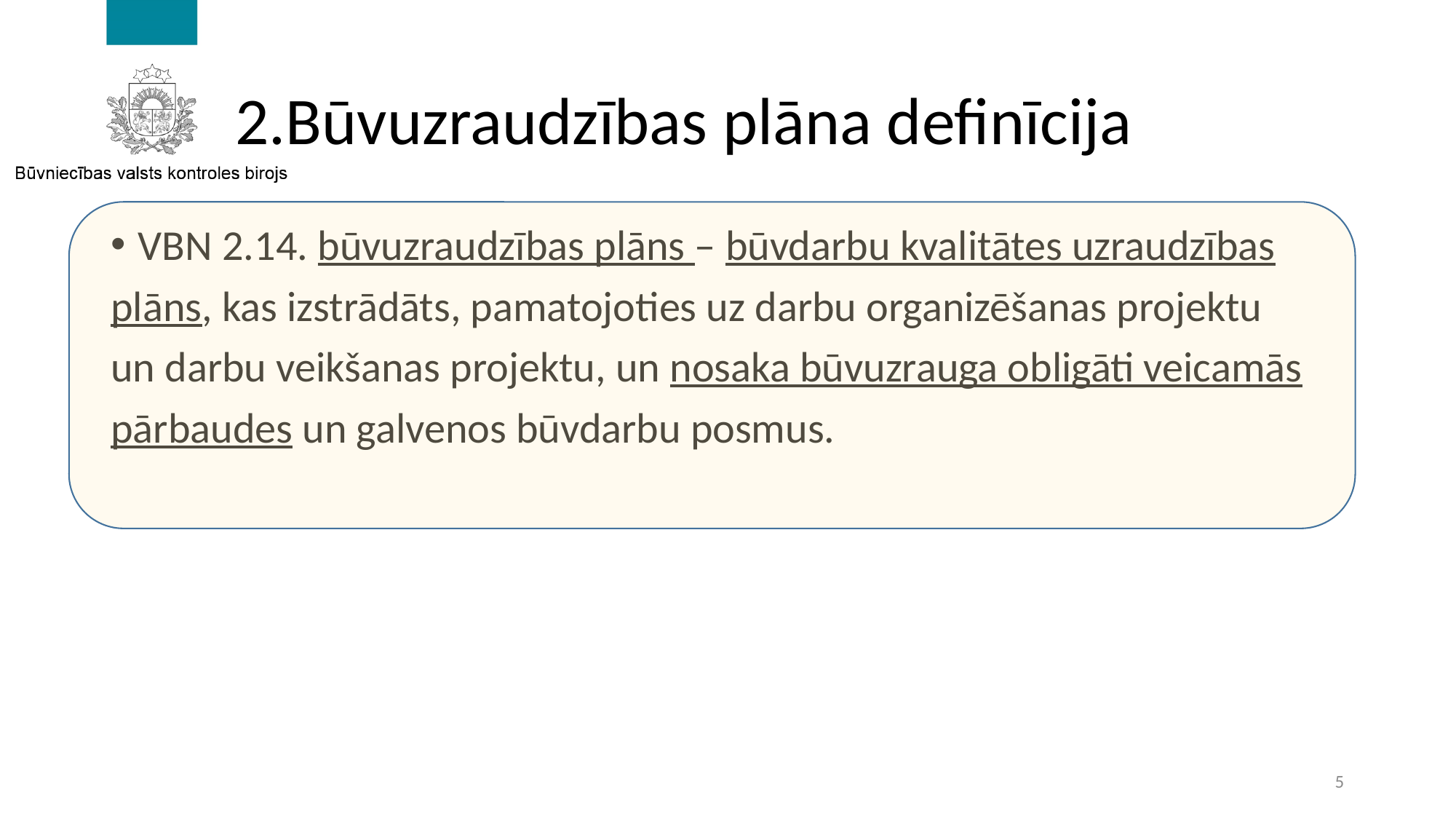

# 2.Būvuzraudzības plāna definīcija

VBN 2.14. būvuzraudzības plāns – būvdarbu kvalitātes uzraudzības
plāns, kas izstrādāts, pamatojoties uz darbu organizēšanas projektu
un darbu veikšanas projektu, un nosaka būvuzrauga obligāti veicamās
pārbaudes un galvenos būvdarbu posmus.